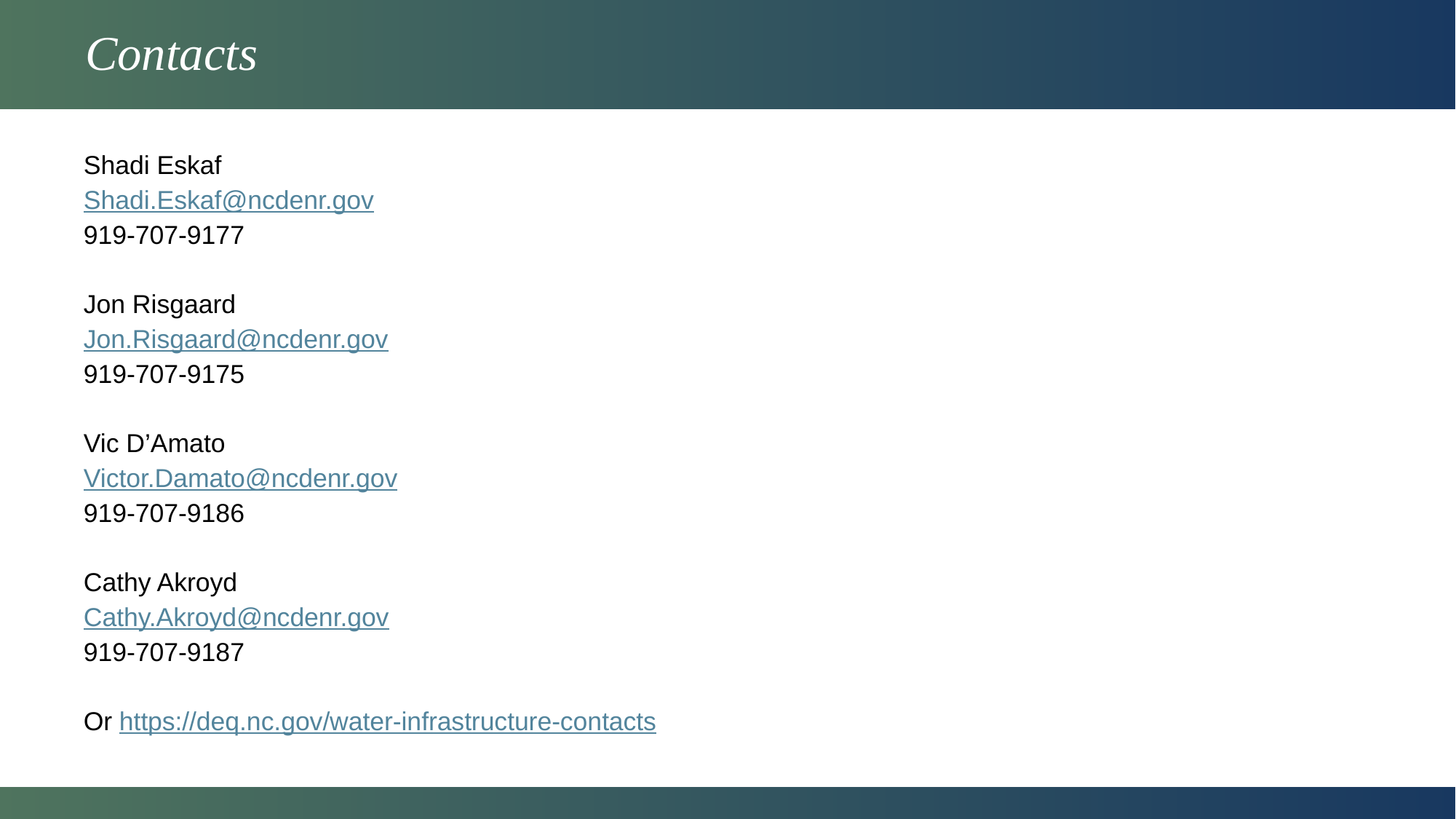

# Contacts
Shadi Eskaf
Shadi.Eskaf@ncdenr.gov
919-707-9177

Jon Risgaard
Jon.Risgaard@ncdenr.gov
919-707-9175

Vic D’Amato
Victor.Damato@ncdenr.gov
919-707-9186

Cathy Akroyd
Cathy.Akroyd@ncdenr.gov
919-707-9187

Or https://deq.nc.gov/water-infrastructure-contacts